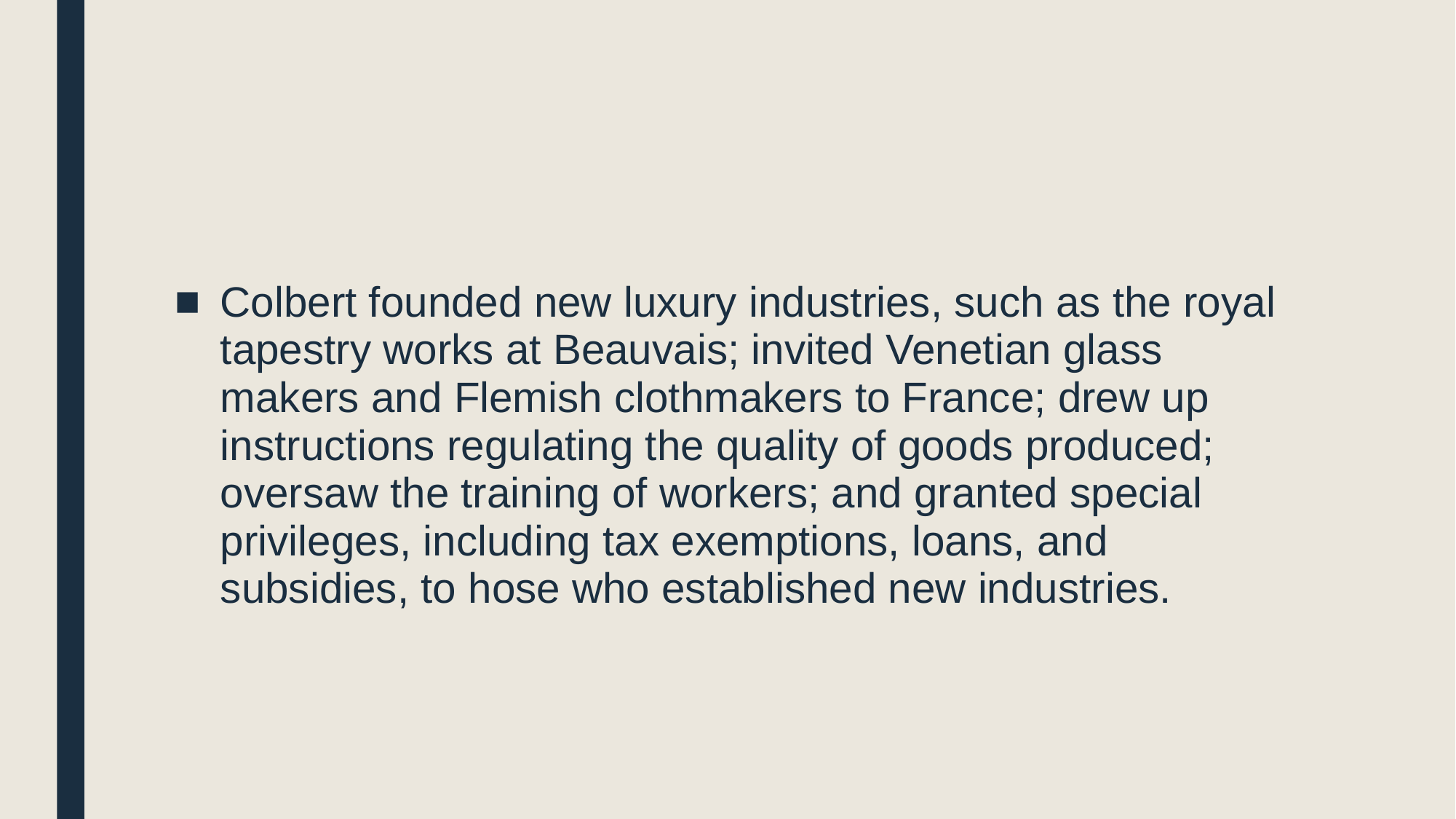

#
Colbert founded new luxury industries, such as the royal tapestry works at Beauvais; invited Venetian glass makers and Flemish clothmakers to France; drew up instructions regulating the quality of goods produced; oversaw the training of workers; and granted special privileges, including tax exemptions, loans, and subsidies, to hose who established new industries.